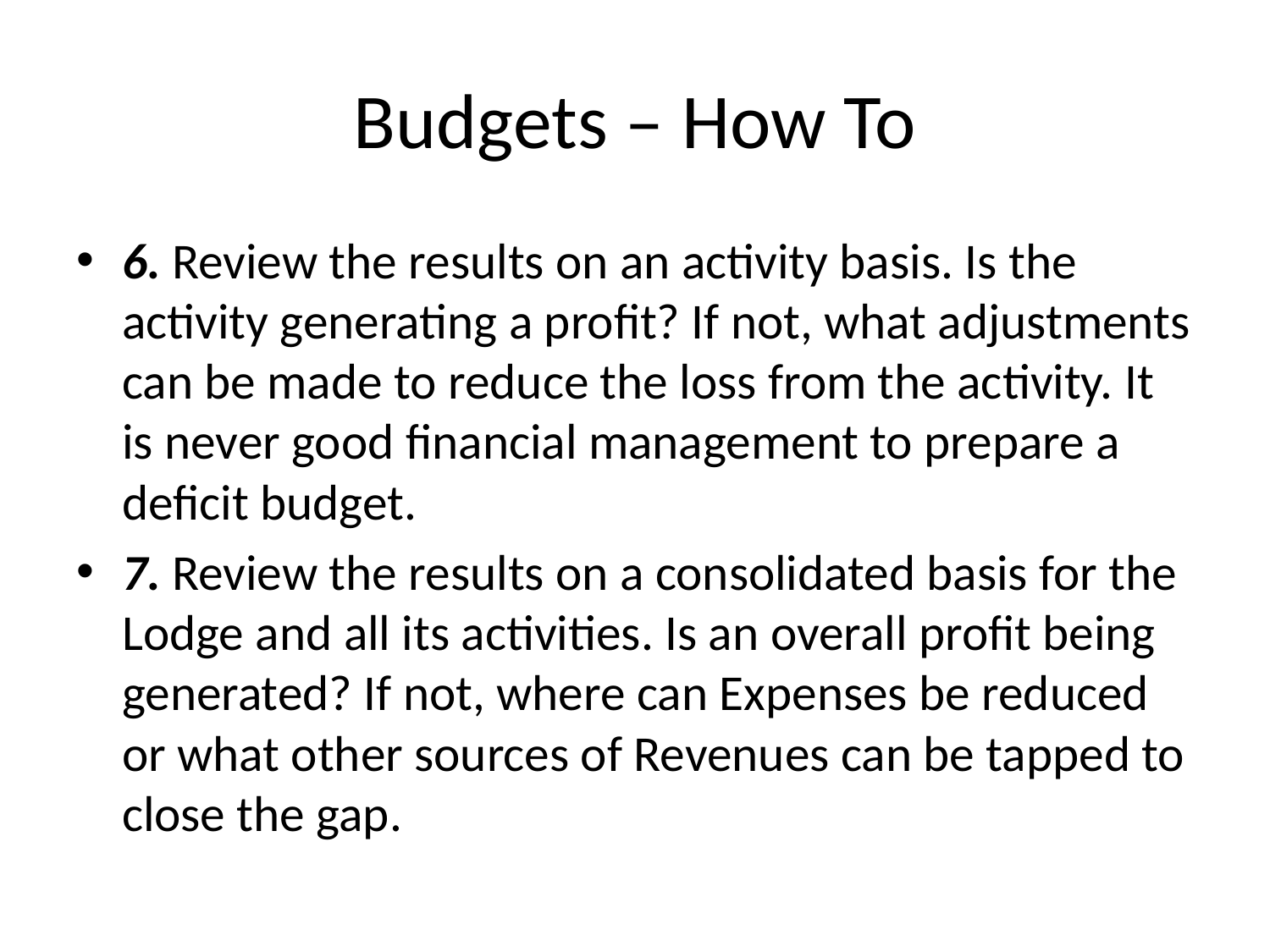

# Budgets – How To
6. Review the results on an activity basis. Is the activity generating a profit? If not, what adjustments can be made to reduce the loss from the activity. It is never good financial management to prepare a deficit budget.
7. Review the results on a consolidated basis for the Lodge and all its activities. Is an overall profit being generated? If not, where can Expenses be reduced or what other sources of Revenues can be tapped to close the gap.